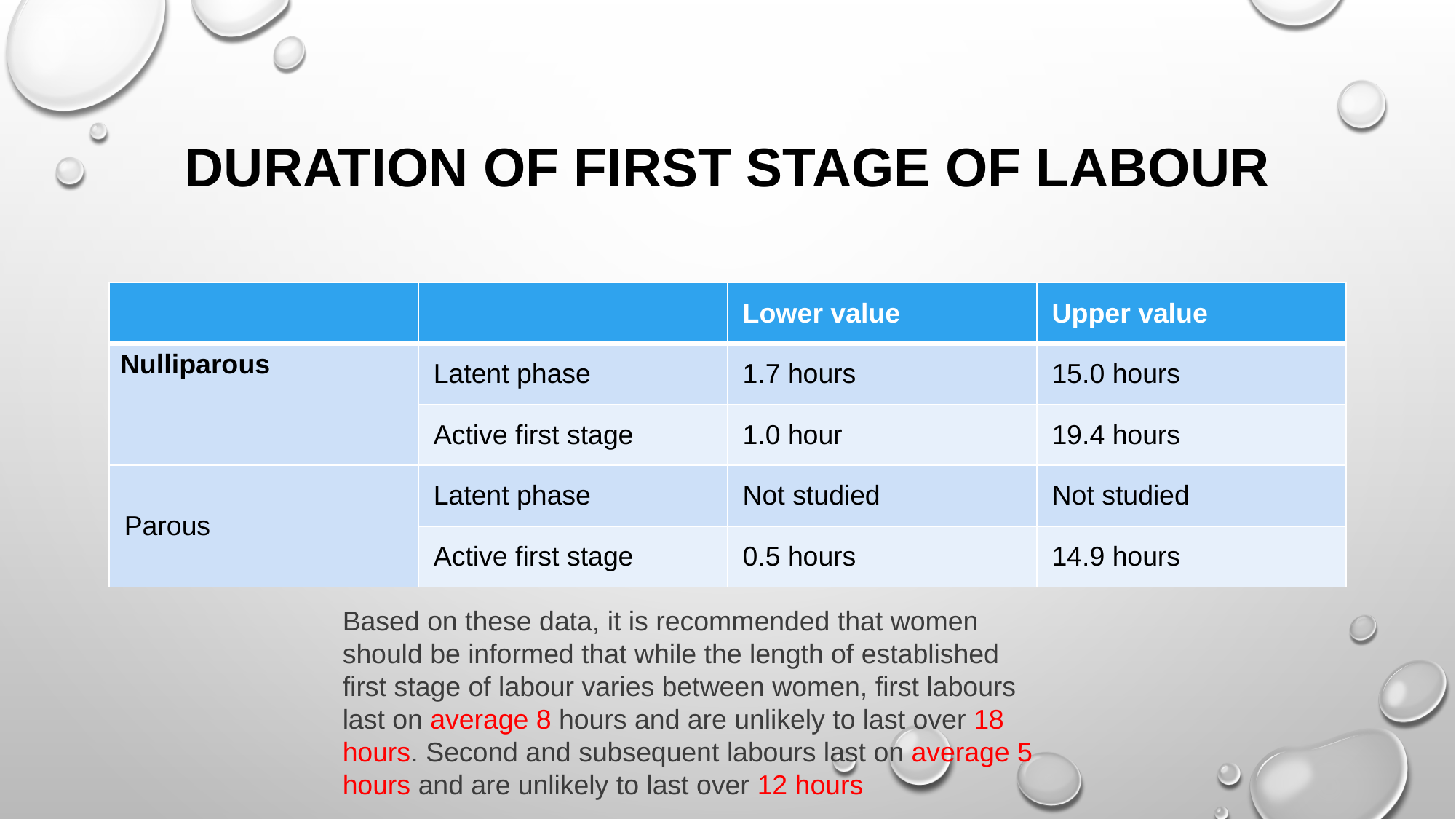

# Duration of first stage of labour
|  |  | Lower value | Upper value |
| --- | --- | --- | --- |
| Nulliparous | Latent phase | 1.7 hours | 15.0 hours |
|  | Active first stage | 1.0 hour | 19.4 hours |
| Parous | Latent phase | Not studied | Not studied |
|  | Active first stage | 0.5 hours | 14.9 hours |
Based on these data, it is recommended that women should be informed that while the length of established first stage of labour varies between women, first labours last on average 8 hours and are unlikely to last over 18 hours. Second and subsequent labours last on average 5 hours and are unlikely to last over 12 hours